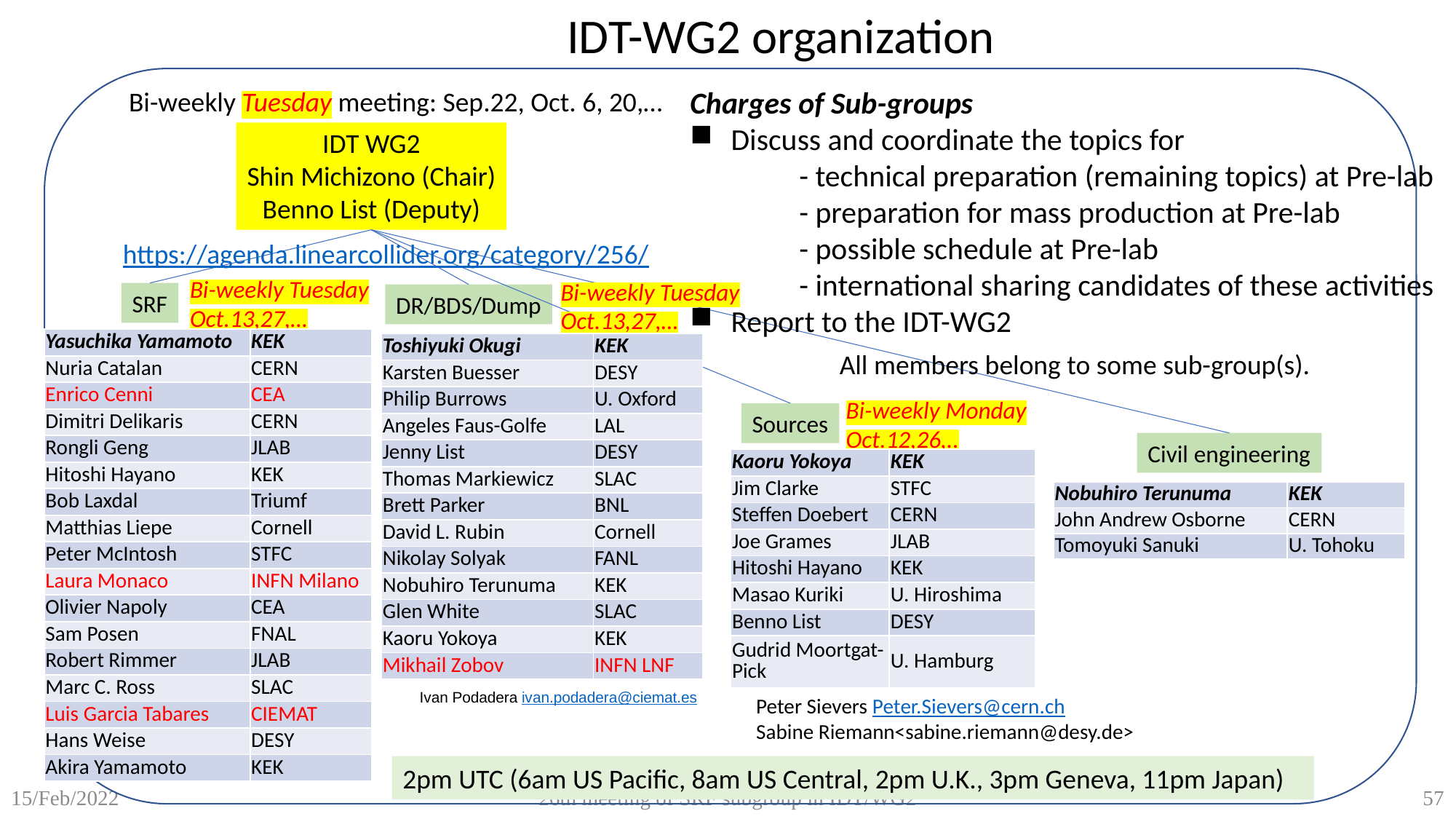

IDT-WG2 organization

Charges of Sub-groups
Discuss and coordinate the topics for
	- technical preparation (remaining topics) at Pre-lab
	- preparation for mass production at Pre-lab
	- possible schedule at Pre-lab
	- international sharing candidates of these activities
Report to the IDT-WG2
Bi-weekly Tuesday meeting: Sep.22, Oct. 6, 20,…
IDT WG2
Shin Michizono (Chair)
Benno List (Deputy)
https://agenda.linearcollider.org/category/256/
Bi-weekly Tuesday
Oct.13,27,…
Bi-weekly Tuesday
Oct.13,27,…
SRF
DR/BDS/Dump
| Yasuchika Yamamoto | KEK |
| --- | --- |
| Nuria Catalan | CERN |
| Enrico Cenni | CEA |
| Dimitri Delikaris | CERN |
| Rongli Geng | JLAB |
| Hitoshi Hayano | KEK |
| Bob Laxdal | Triumf |
| Matthias Liepe | Cornell |
| Peter McIntosh | STFC |
| Laura Monaco | INFN Milano |
| Olivier Napoly | CEA |
| Sam Posen | FNAL |
| Robert Rimmer | JLAB |
| Marc C. Ross | SLAC |
| Luis Garcia Tabares | CIEMAT |
| Hans Weise | DESY |
| Akira Yamamoto | KEK |
| Toshiyuki Okugi | KEK |
| --- | --- |
| Karsten Buesser | DESY |
| Philip Burrows | U. Oxford |
| Angeles Faus-Golfe | LAL |
| Jenny List | DESY |
| Thomas Markiewicz | SLAC |
| Brett Parker | BNL |
| David L. Rubin | Cornell |
| Nikolay Solyak | FANL |
| Nobuhiro Terunuma | KEK |
| Glen White | SLAC |
| Kaoru Yokoya | KEK |
| Mikhail Zobov | INFN LNF |
All members belong to some sub-group(s).
Bi-weekly Monday
Oct.12,26,..
Sources
Civil engineering
| Kaoru Yokoya | KEK |
| --- | --- |
| Jim Clarke | STFC |
| Steffen Doebert | CERN |
| Joe Grames | JLAB |
| Hitoshi Hayano | KEK |
| Masao Kuriki | U. Hiroshima |
| Benno List | DESY |
| Gudrid Moortgat-Pick | U. Hamburg |
| Nobuhiro Terunuma | KEK |
| --- | --- |
| John Andrew Osborne | CERN |
| Tomoyuki Sanuki | U. Tohoku |
Ivan Podadera ivan.podadera@ciemat.es
Peter Sievers Peter.Sievers@cern.ch
Sabine Riemann<sabine.riemann@desy.de>
2pm UTC (6am US Pacific, 8am US Central, 2pm U.K., 3pm Geneva, 11pm Japan)
26th meeting of SRF subgroup in IDT/WG2
57
15/Feb/2022